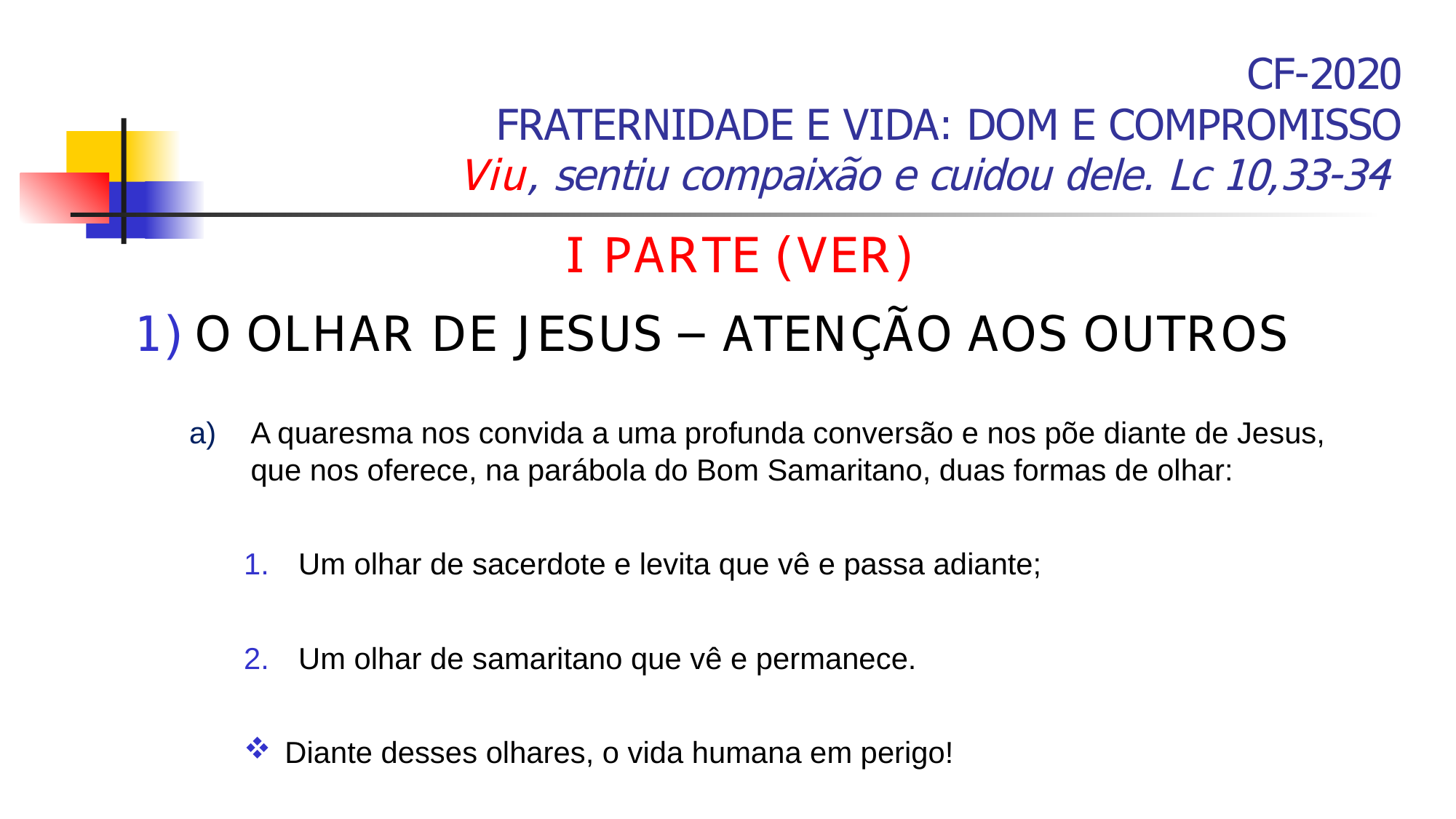

CF-2020
FRATERNIDADE E VIDA: DOM E COMPROMISSO
Viu, sentiu compaixão e cuidou dele. Lc 10,33-34
I PARTE (VER)

O OLHAR DE JESUS – ATENÇÃO AOS OUTROS

A quaresma nos convida a uma profunda conversão e nos põe diante de Jesus, que nos oferece, na parábola do Bom Samaritano, duas formas de olhar:

Um olhar de sacerdote e levita que vê e passa adiante;

Um olhar de samaritano que vê e permanece.

Diante desses olhares, o vida humana em perigo!